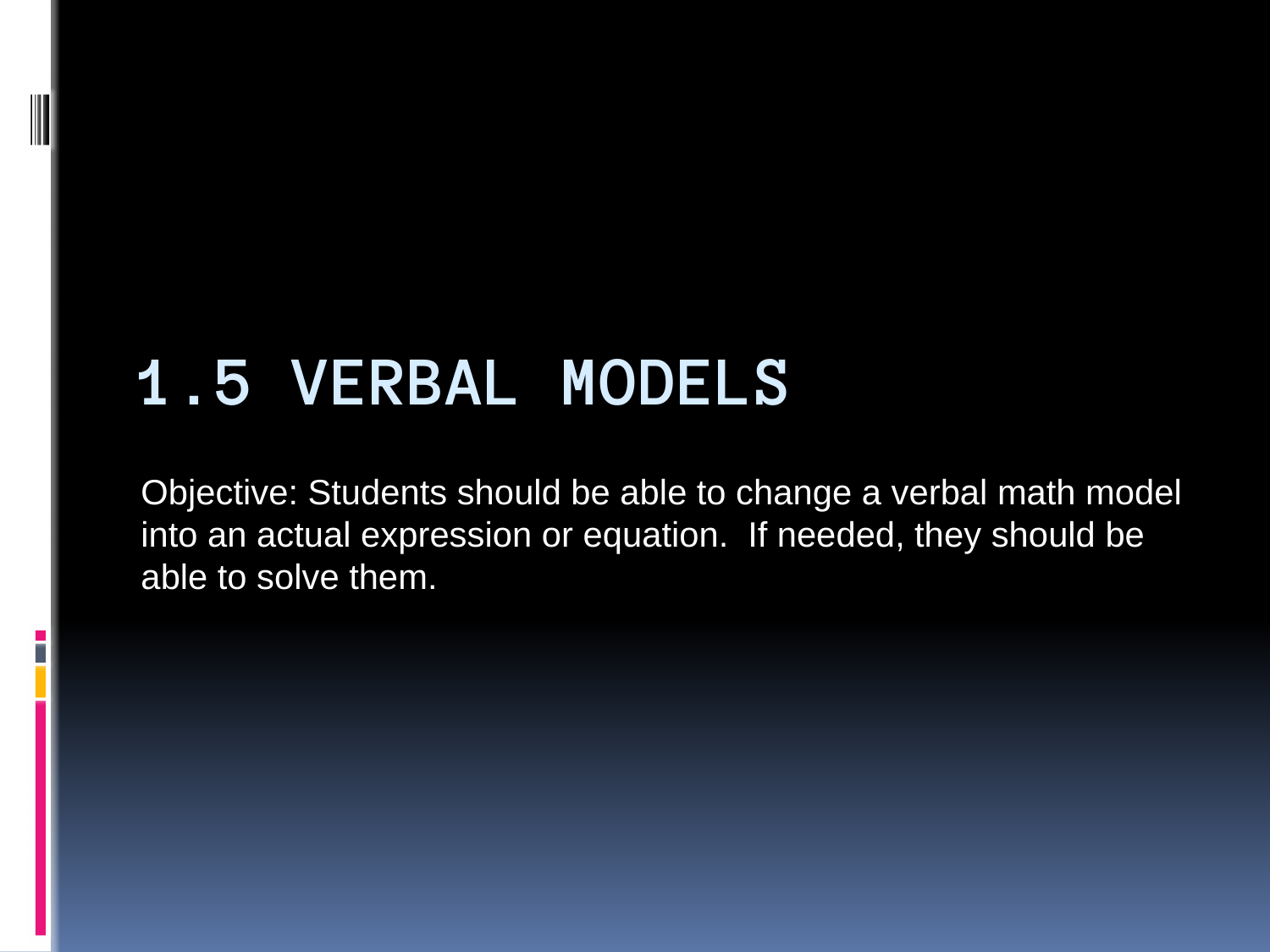

# 1.5 Verbal Models
Objective: Students should be able to change a verbal math model into an actual expression or equation.  If needed, they should be able to solve them.